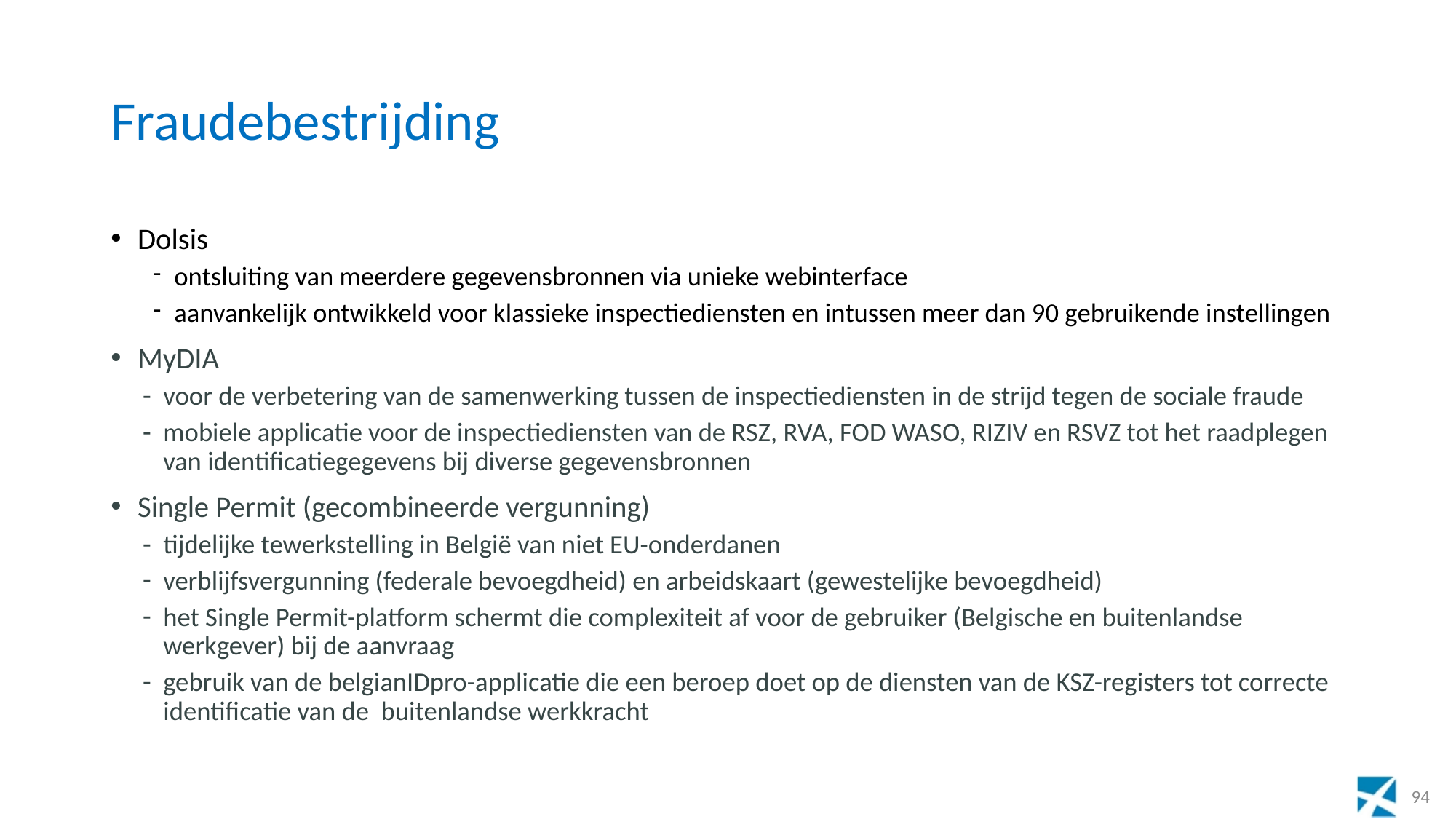

# Fraudebestrijding
Dolsis
ontsluiting van meerdere gegevensbronnen via unieke webinterface
aanvankelijk ontwikkeld voor klassieke inspectiediensten en intussen meer dan 90 gebruikende instellingen
MyDIA
voor de verbetering van de samenwerking tussen de inspectiediensten in de strijd tegen de sociale fraude
mobiele applicatie voor de inspectiediensten van de RSZ, RVA, FOD WASO, RIZIV en RSVZ tot het raadplegen van identificatiegegevens bij diverse gegevensbronnen
Single Permit (gecombineerde vergunning)
tijdelijke tewerkstelling in België van niet EU-onderdanen
verblijfsvergunning (federale bevoegdheid) en arbeidskaart (gewestelijke bevoegdheid)
het Single Permit-platform schermt die complexiteit af voor de gebruiker (Belgische en buitenlandse werkgever) bij de aanvraag
gebruik van de belgianIDpro-applicatie die een beroep doet op de diensten van de KSZ-registers tot correcte identificatie van de  buitenlandse werkkracht

94